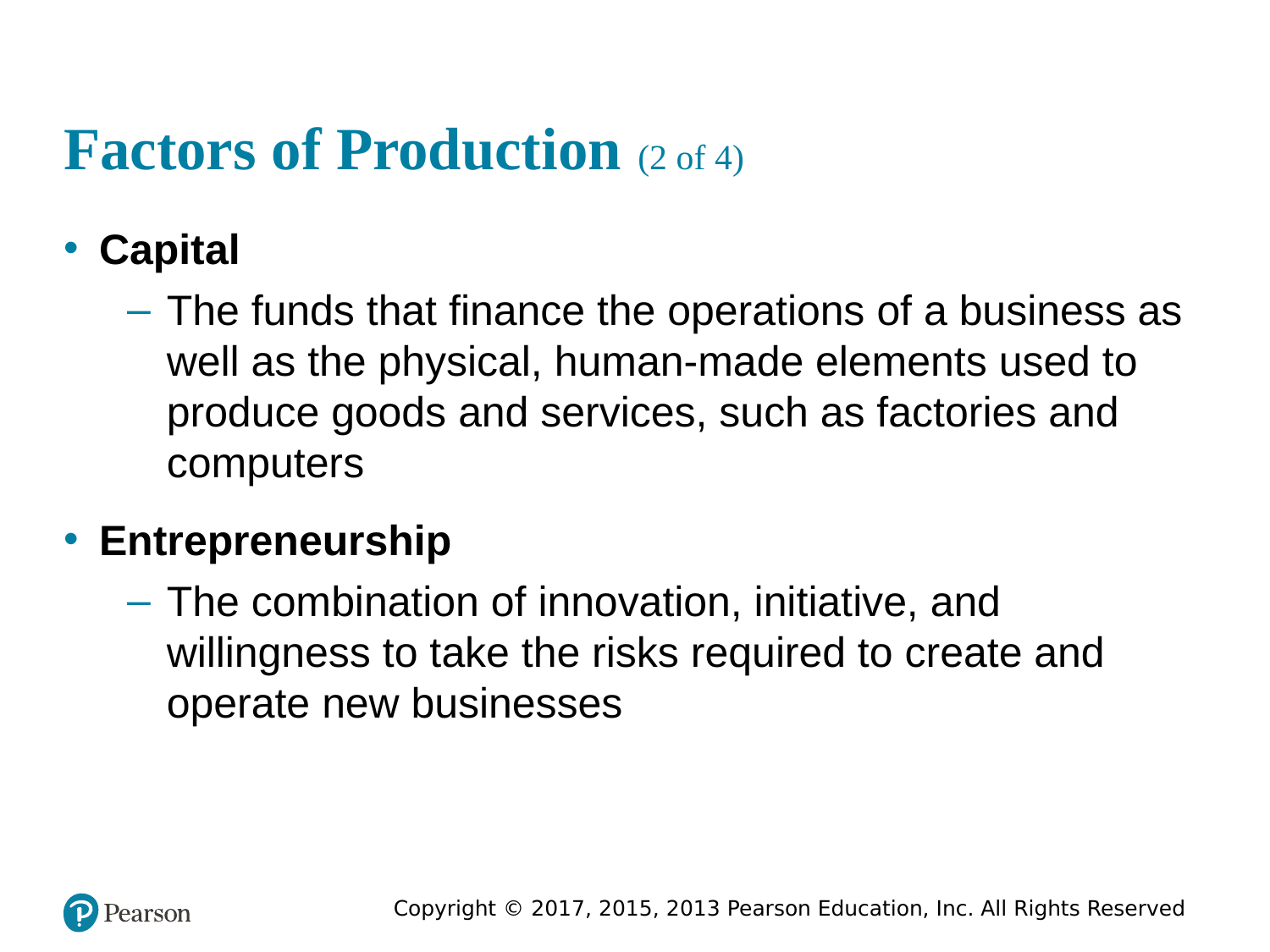

# Factors of Production (2 of 4)
Capital
The funds that finance the operations of a business as well as the physical, human-made elements used to produce goods and services, such as factories and computers
Entrepreneurship
The combination of innovation, initiative, and willingness to take the risks required to create and operate new businesses